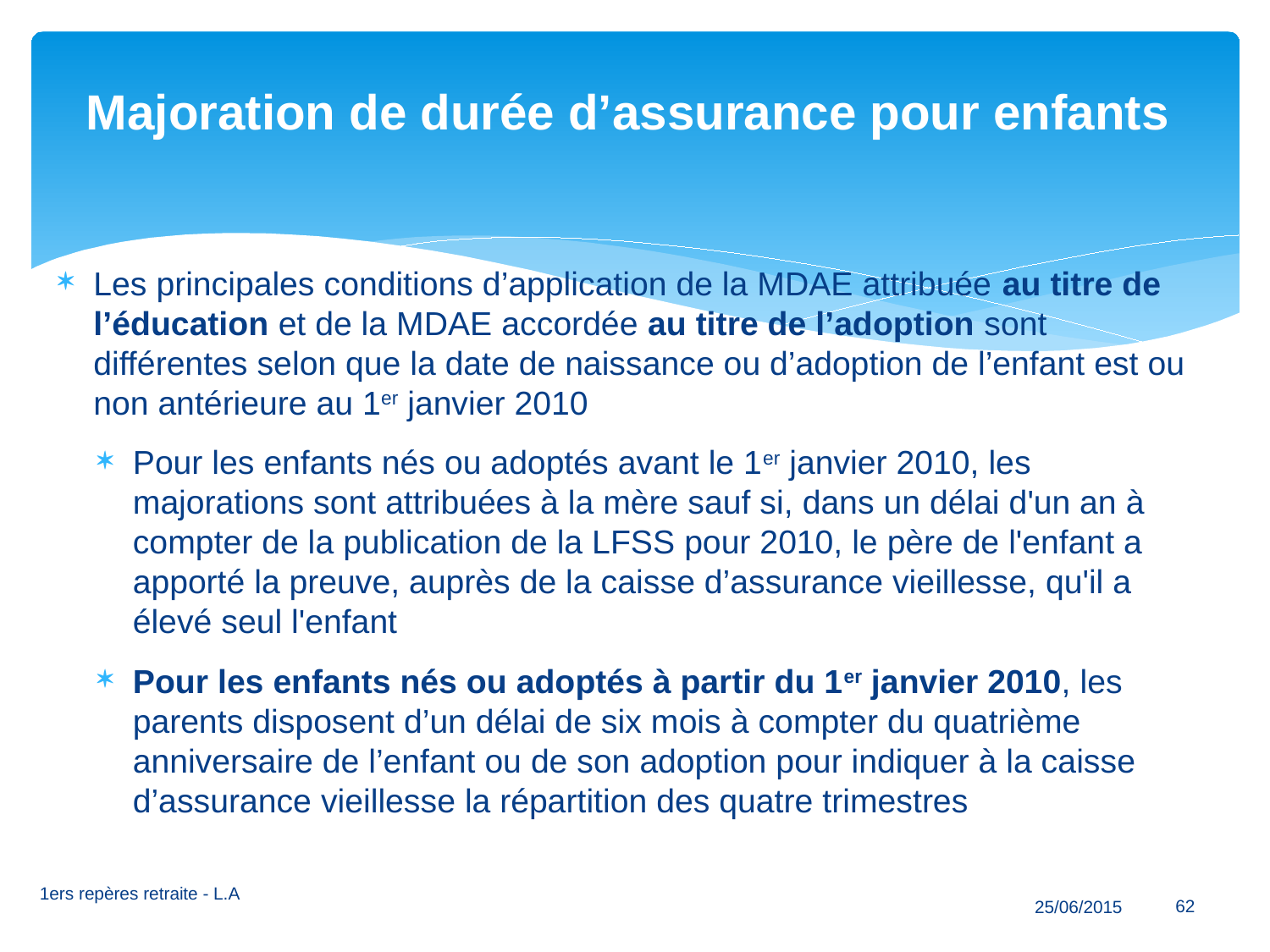

# Majoration de durée d’assurance pour enfants
Les principales conditions d’application de la MDAE attribuée au titre de l’éducation et de la MDAE accordée au titre de l’adoption sont différentes selon que la date de naissance ou d’adoption de l’enfant est ou non antérieure au 1er janvier 2010
Pour les enfants nés ou adoptés avant le 1er janvier 2010, les majorations sont attribuées à la mère sauf si, dans un délai d'un an à compter de la publication de la LFSS pour 2010, le père de l'enfant a apporté la preuve, auprès de la caisse d’assurance vieillesse, qu'il a élevé seul l'enfant
Pour les enfants nés ou adoptés à partir du 1er janvier 2010, les parents disposent d’un délai de six mois à compter du quatrième anniversaire de l’enfant ou de son adoption pour indiquer à la caisse d’assurance vieillesse la répartition des quatre trimestres

1ers repères retraite - L.A
62
25/06/2015